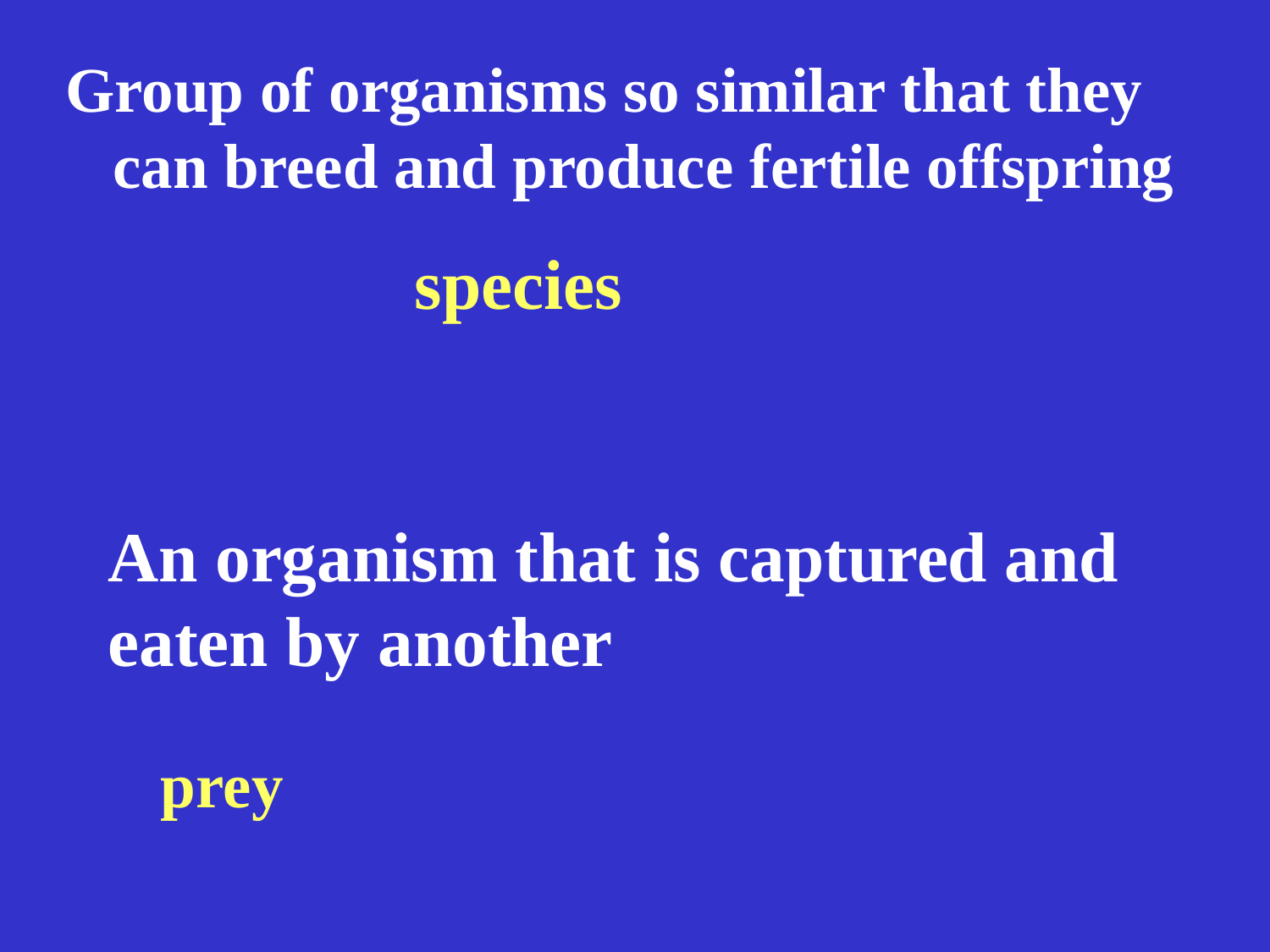

Group of organisms so similar that they can breed and produce fertile offspring
species
An organism that is captured and
eaten by another
prey